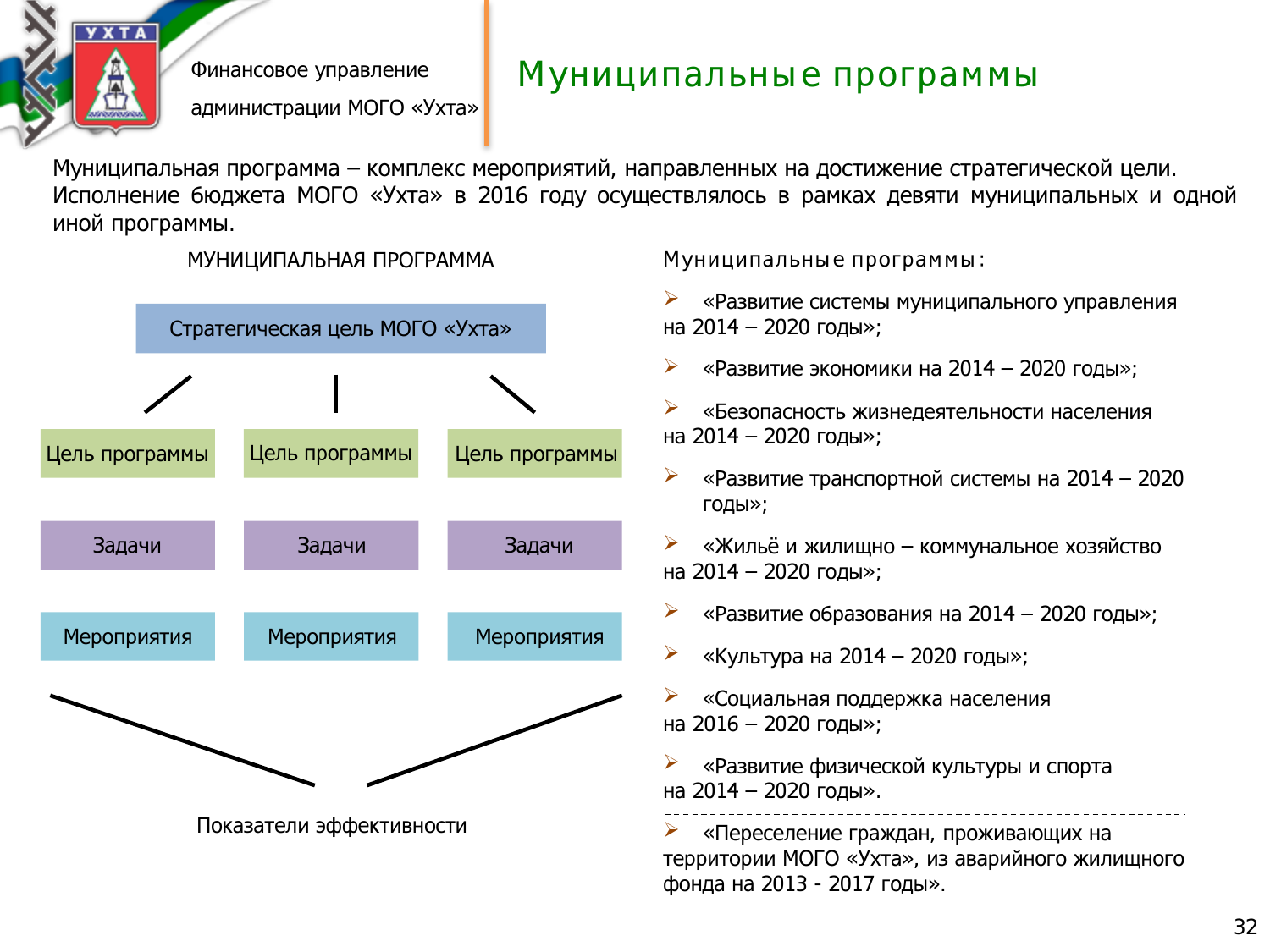

# Муниципальные программы
Муниципальная программа – комплекс мероприятий, направленных на достижение стратегической цели.
Исполнение бюджета МОГО «Ухта» в 2016 году осуществлялось в рамках девяти муниципальных и одной иной программы.
Муниципальные программы:

«Развитие системы муниципального управления
на 2014 – 2020 годы»;

«Развитие экономики на 2014 – 2020 годы»;

«Безопасность жизнедеятельности населения
на 2014 – 2020 годы»;

«Развитие транспортной системы на 2014 – 2020 годы»;

«Жильё и жилищно – коммунальное хозяйство
на 2014 – 2020 годы»;

«Развитие образования на 2014 – 2020 годы»;

«Культура на 2014 – 2020 годы»;

«Социальная поддержка населения
на 2016 – 2020 годы»;

«Развитие физической культуры и спорта
на 2014 – 2020 годы».

«Переселение граждан, проживающих на
территории МОГО «Ухта», из аварийного жилищного
фонда на 2013 - 2017 годы».
МУНИЦИПАЛЬНАЯ ПРОГРАММА

Стратегическая цель МОГО «Ухта»

Цель программы
Цель программы
Цель программы

Задачи
Задачи
Задачи

Мероприятия
Мероприятия
Мероприятия
Показатели эффективности
32